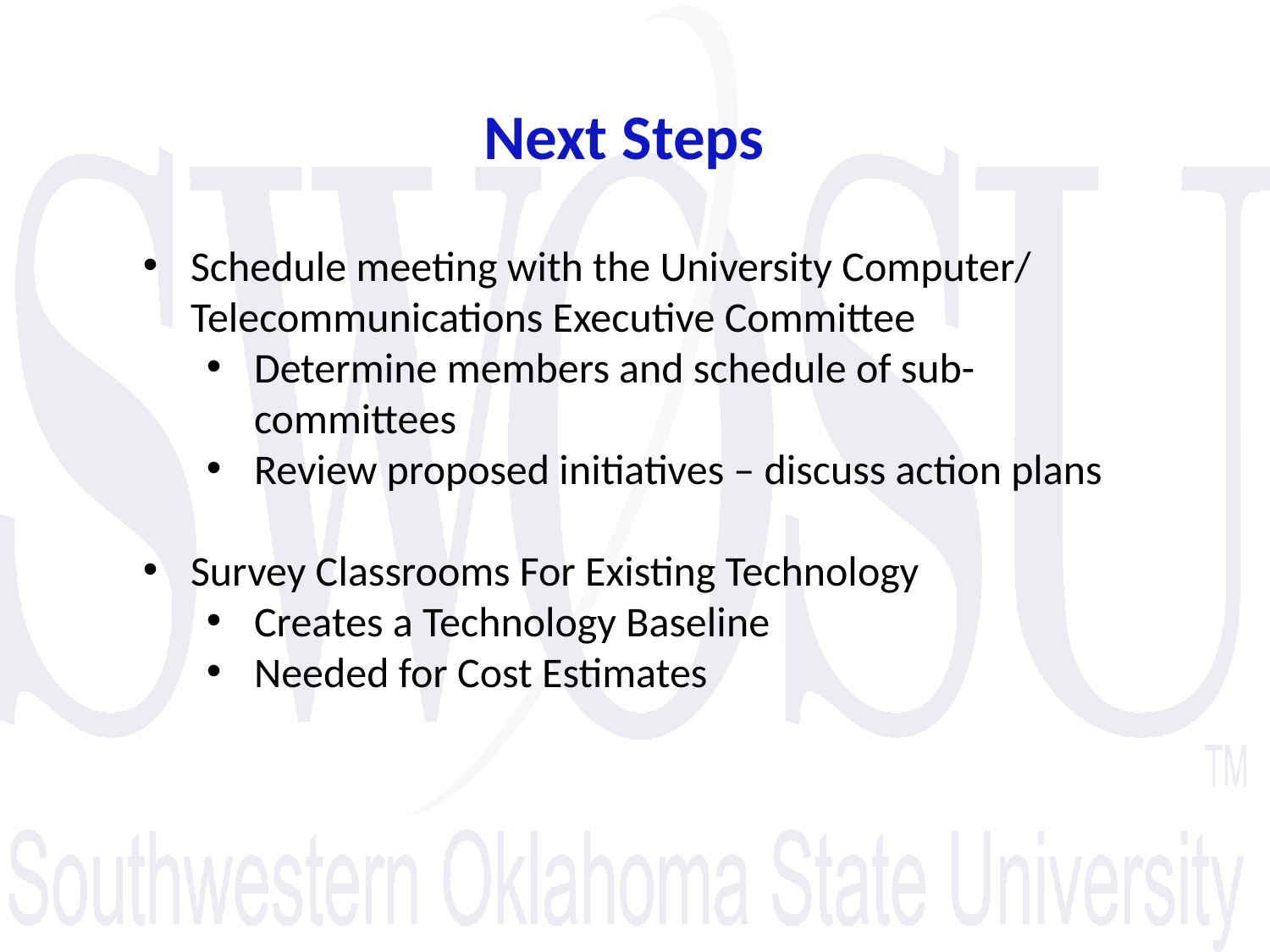

Next Steps
Schedule meeting with the University Computer/ Telecommunications Executive Committee
Determine members and schedule of sub-committees
Review proposed initiatives – discuss action plans

Survey Classrooms For Existing Technology
Creates a Technology Baseline
Needed for Cost Estimates